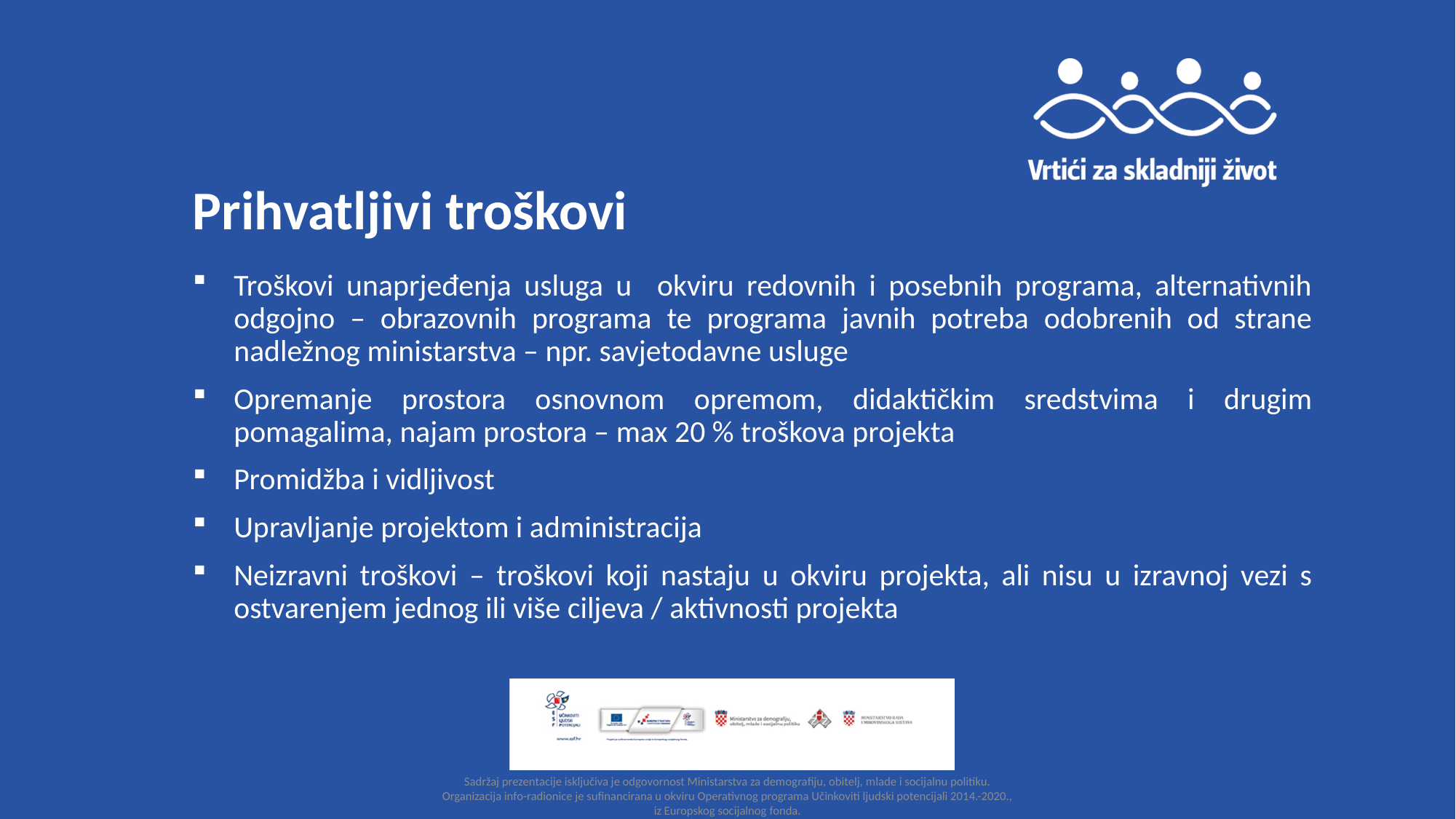

# Prihvatljivi troškovi
Troškovi unaprjeđenja usluga u  okviru redovnih i posebnih programa, alternativnih odgojno – obrazovnih programa te programa javnih potreba odobrenih od strane nadležnog ministarstva – npr. savjetodavne usluge
Opremanje prostora osnovnom opremom, didaktičkim sredstvima i drugim pomagalima, najam prostora – max 20 % troškova projekta
Promidžba i vidljivost
Upravljanje projektom i administracija
Neizravni troškovi – troškovi koji nastaju u okviru projekta, ali nisu u izravnoj vezi s ostvarenjem jednog ili više ciljeva / aktivnosti projekta

Sadržaj prezentacije isključiva je odgovornost Ministarstva za demografiju, obitelj, mlade i socijalnu politiku. Organizacija info-radionice je sufinancirana u okviru Operativnog programa Učinkoviti ljudski potencijali 2014.-2020., iz Europskog socijalnog fonda.